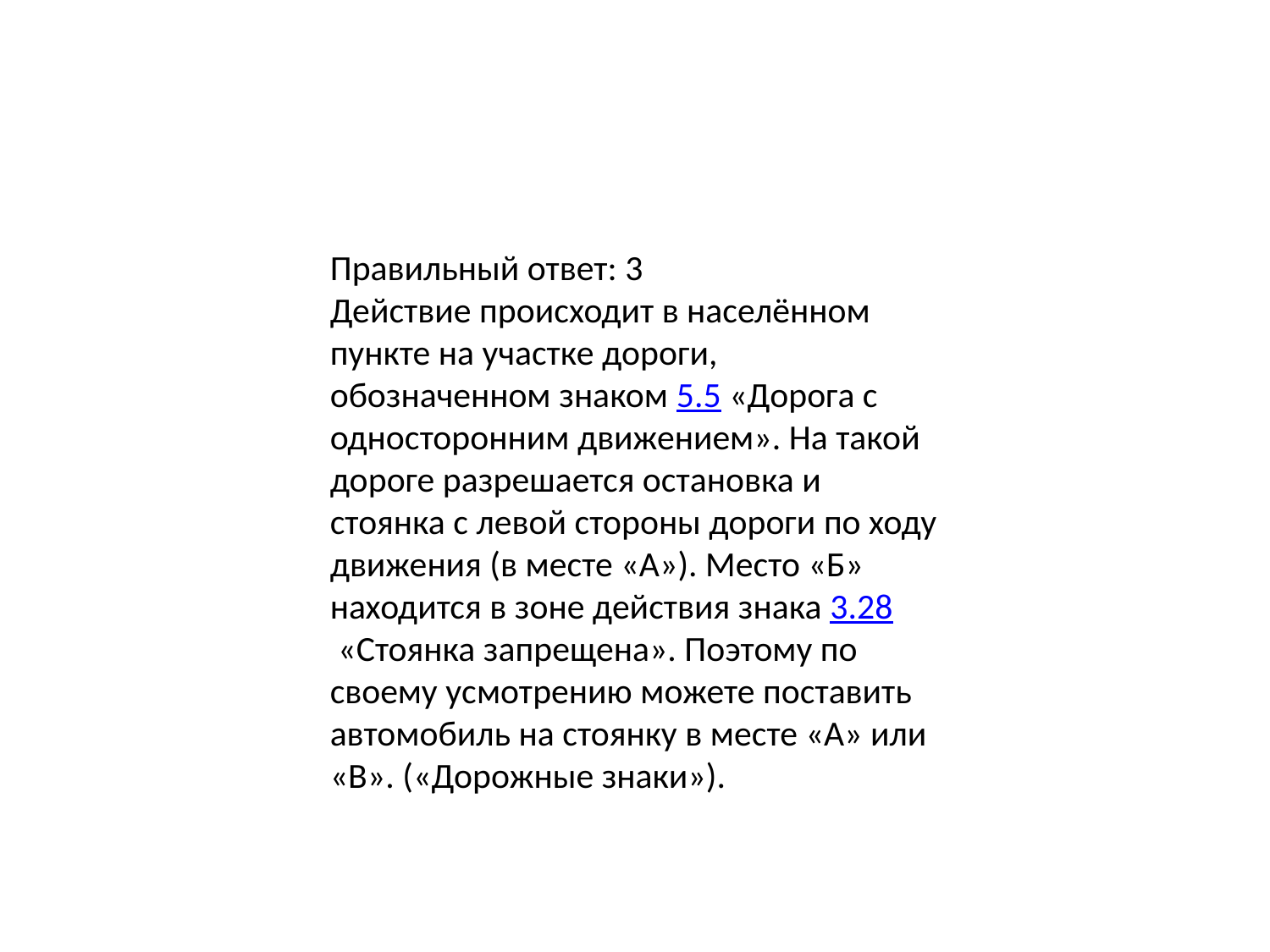

Правильный ответ: 3
Действие происходит в населённом пункте на участке дороги, обозначенном знаком 5.5 «Дорога с односторонним движением». На такой дороге разрешается остановка и стоянка с левой стороны дороги по ходу движения (в месте «А»). Место «Б» находится в зоне действия знака 3.28 «Стоянка запрещена». Поэтому по своему усмотрению можете поставить автомобиль на стоянку в месте «А» или «В». («Дорожные знаки»).